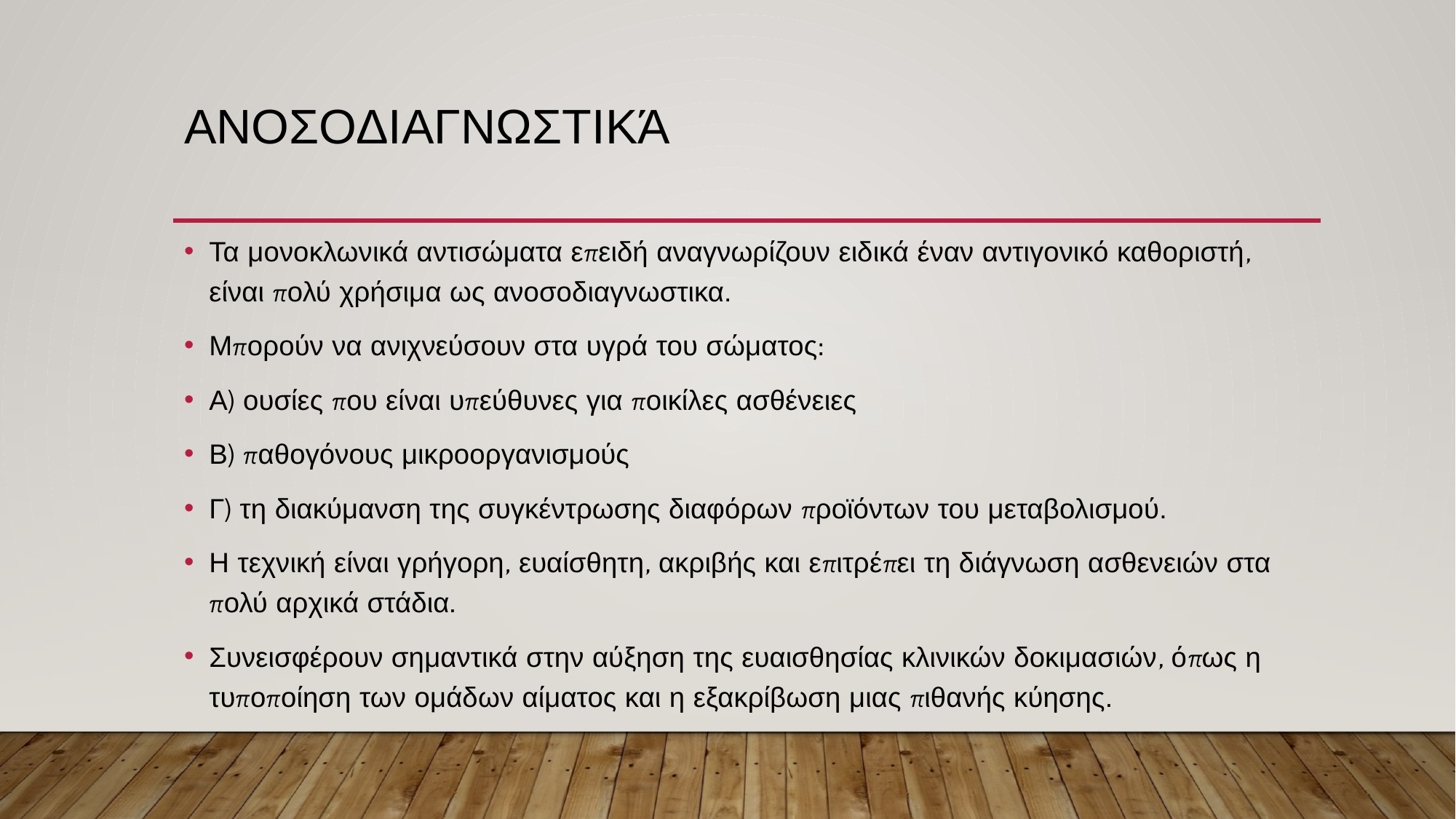

# Ανοσοδιαγνωστικά
Τα μονοκλωνικά αντισώματα επειδή αναγνωρίζουν ειδικά έναν αντιγονικό καθοριστή, είναι πολύ χρήσιμα ως ανοσοδιαγνωστικα.
Μπορούν να ανιχνεύσουν στα υγρά του σώματος:
Α) ουσίες που είναι υπεύθυνες για ποικίλες ασθένειες
Β) παθογόνους μικροοργανισμούς
Γ) τη διακύμανση της συγκέντρωσης διαφόρων προϊόντων του μεταβολισμού.
Η τεχνική είναι γρήγορη, ευαίσθητη, ακριβής και επιτρέπει τη διάγνωση ασθενειών στα πολύ αρχικά στάδια.
Συνεισφέρουν σημαντικά στην αύξηση της ευαισθησίας κλινικών δοκιμασιών, όπως η τυποποίηση των ομάδων αίματος και η εξακρίβωση μιας πιθανής κύησης.